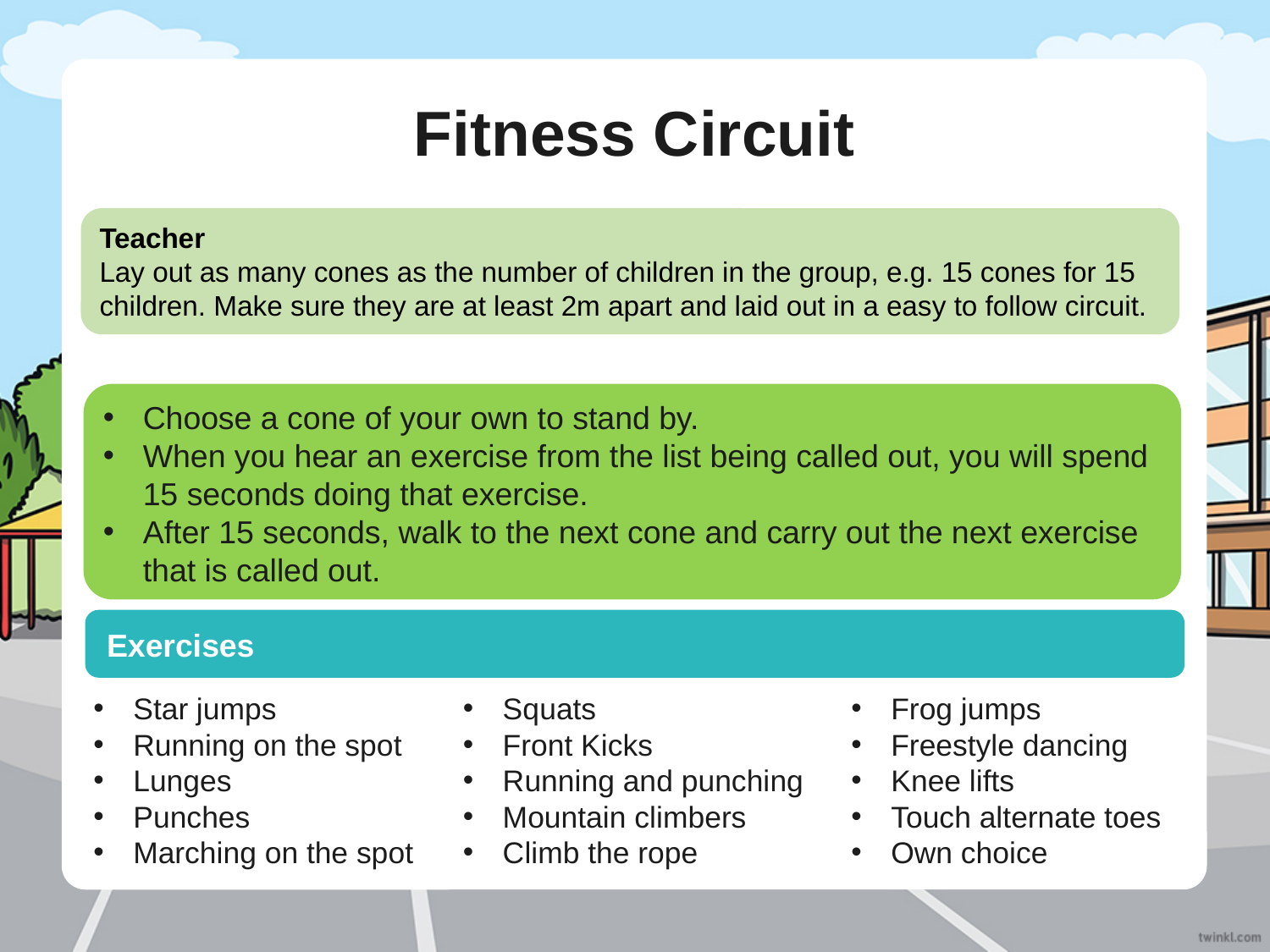

# Fitness Circuit
Teacher
Lay out as many cones as the number of children in the group, e.g. 15 cones for 15 children. Make sure they are at least 2m apart and laid out in a easy to follow circuit.

Choose a cone of your own to stand by.
When you hear an exercise from the list being called out, you will spend 15 seconds doing that exercise.
After 15 seconds, walk to the next cone and carry out the next exercise that is called out.

Exercises
Star jumps
Running on the spot
Lunges
Punches
Marching on the spot
Squats
Front Kicks
Running and punching
Mountain climbers
Climb the rope
Frog jumps
Freestyle dancing
Knee lifts
Touch alternate toes
Own choice